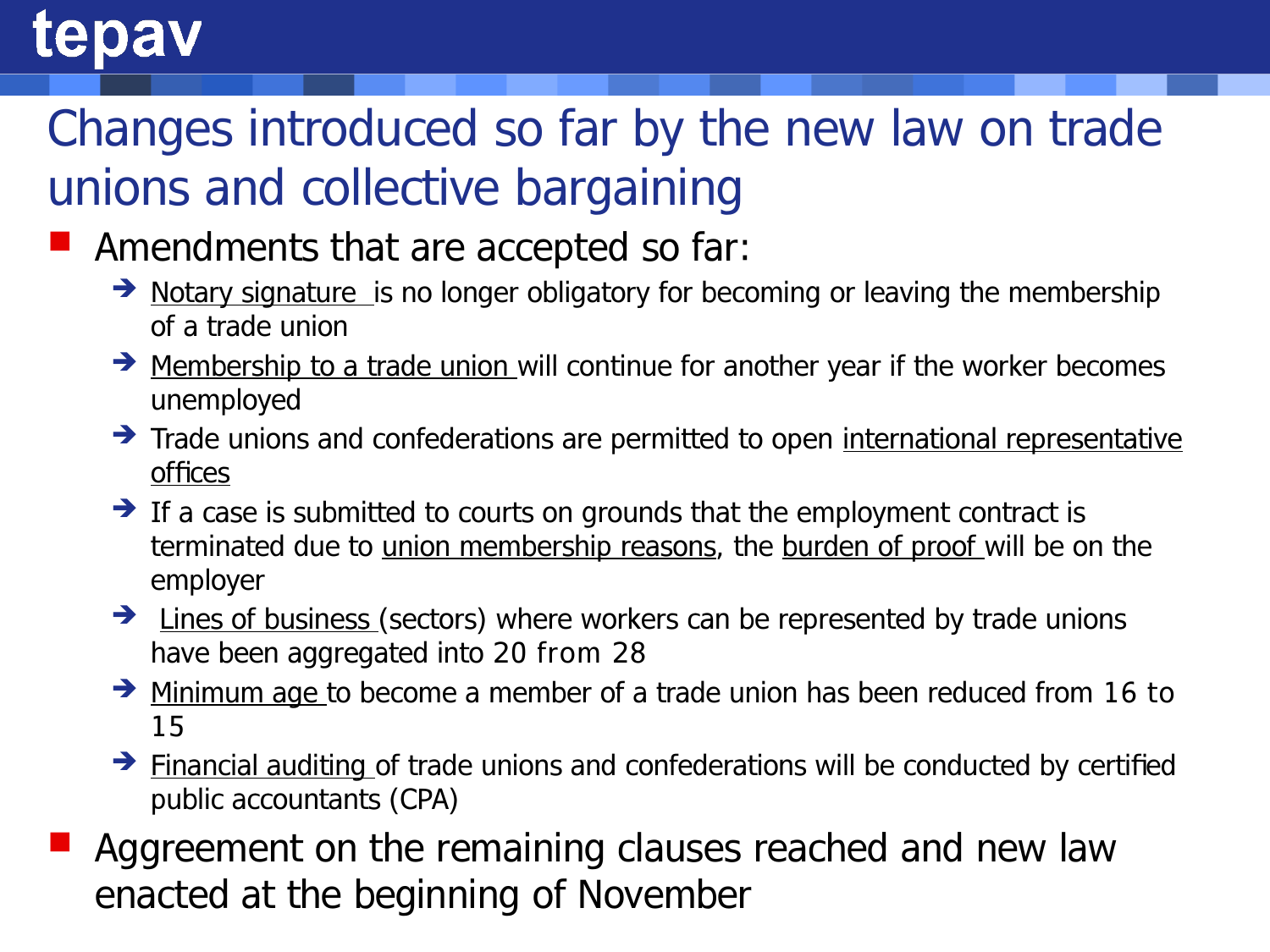

# Changes introduced so far by the new law on trade unions and collective bargaining
Amendments that are accepted so far:
Notary signature  is no longer obligatory for becoming or leaving the membership of a trade union
Membership to a trade union will continue for another year if the worker becomes unemployed
Trade unions and confederations are permitted to open international representative offices
If a case is submitted to courts on grounds that the employment contract is terminated due to union membership reasons, the burden of proof will be on the employer
 Lines of business (sectors) where workers can be represented by trade unions have been aggregated into 20 from 28
Minimum age to become a member of a trade union has been reduced from 16 to 15
Financial auditing of trade unions and confederations will be conducted by certified public accountants (CPA)
Aggreement on the remaining clauses reached and new law enacted at the beginning of November